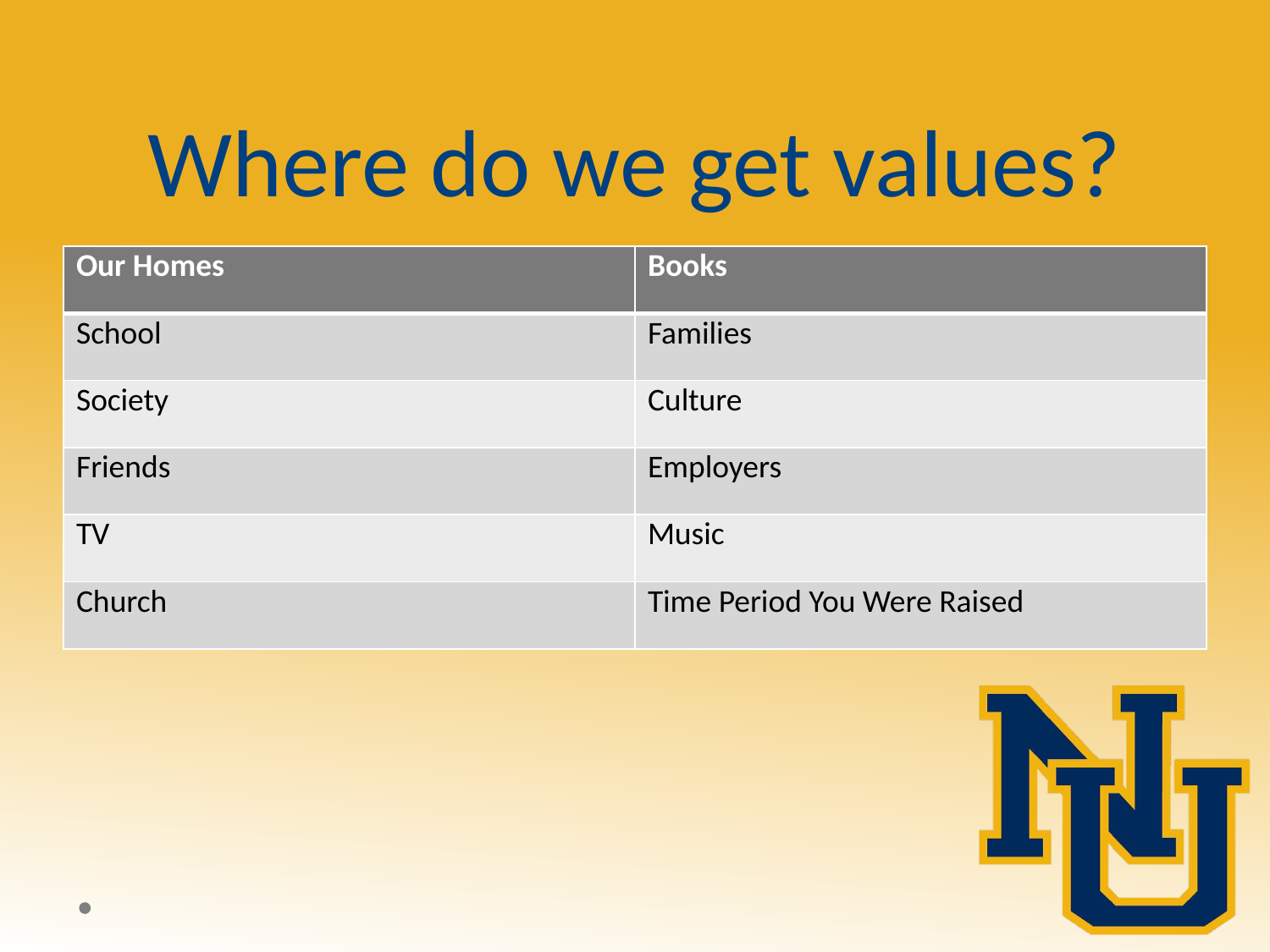

# Where do we get values?
| Our Homes | Books |
| --- | --- |
| School | Families |
| Society | Culture |
| Friends | Employers |
| TV | Music |
| Church | Time Period You Were Raised |